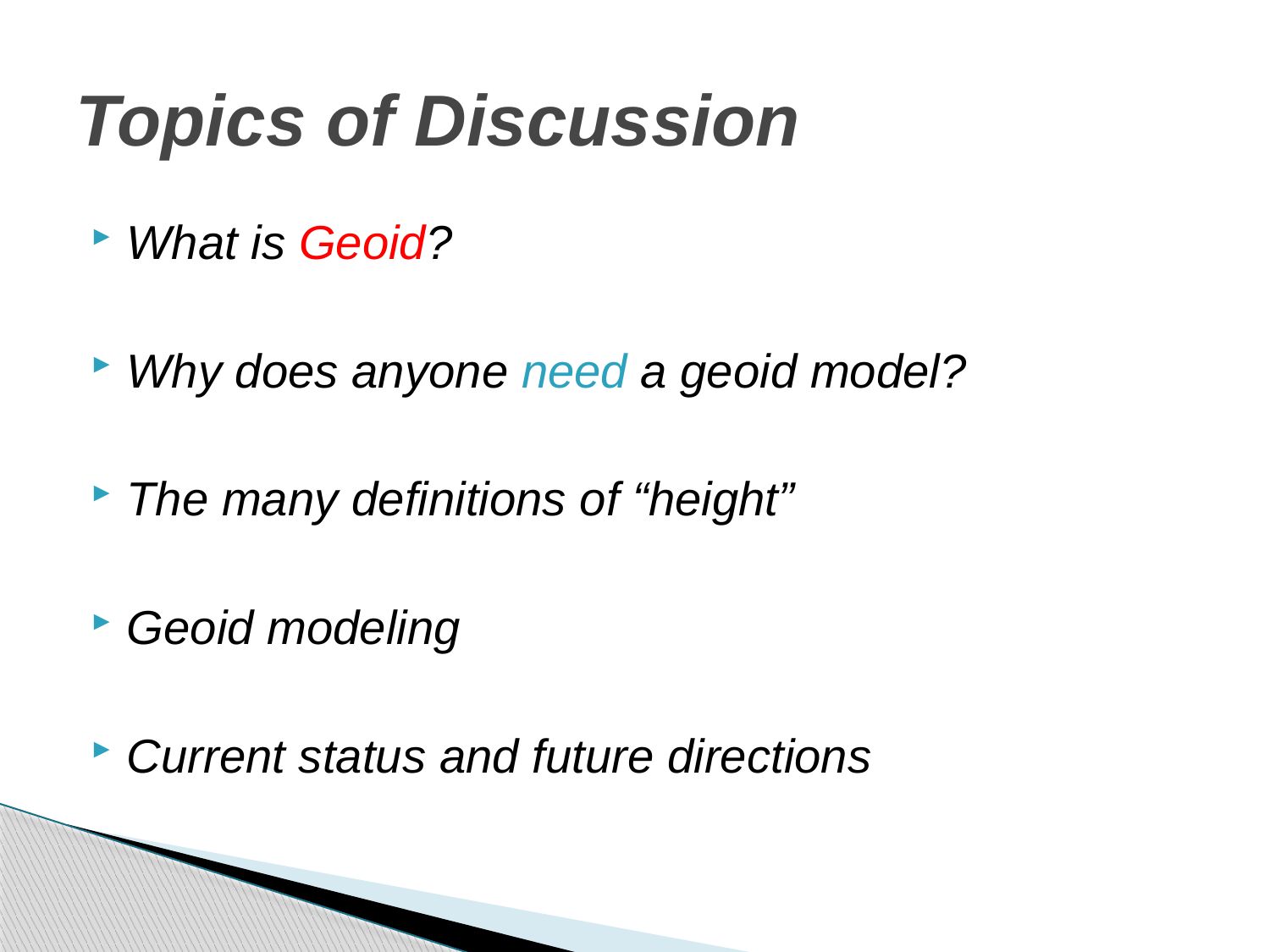

# Topics of Discussion
What is Geoid?

Why does anyone need a geoid model?

The many definitions of “height”

Geoid modeling

Current status and future directions